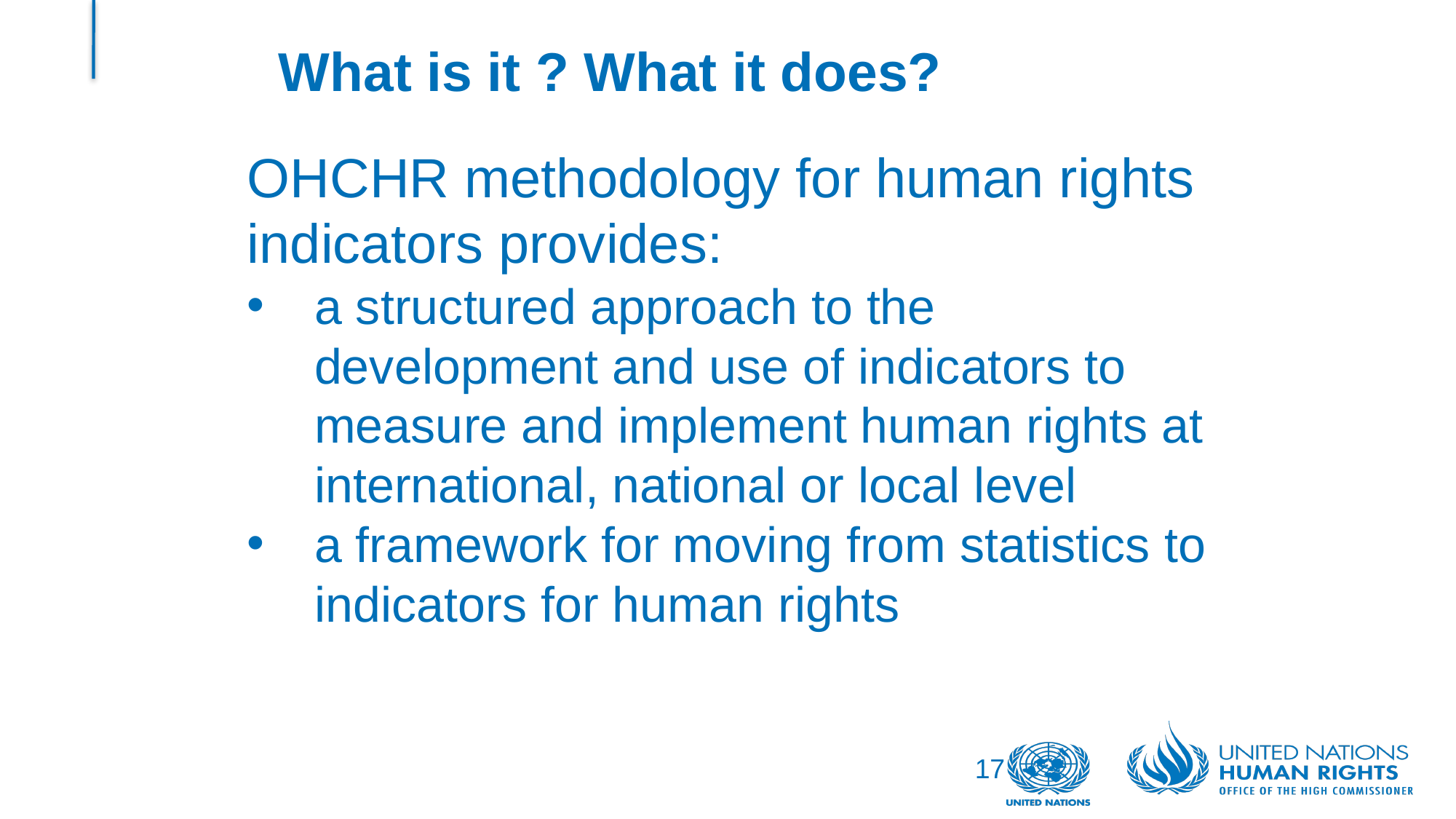

# What is it ? What it does?
OHCHR methodology for human rights indicators provides:
a structured approach to the development and use of indicators to measure and implement human rights at international, national or local level
a framework for moving from statistics to indicators for human rights

17